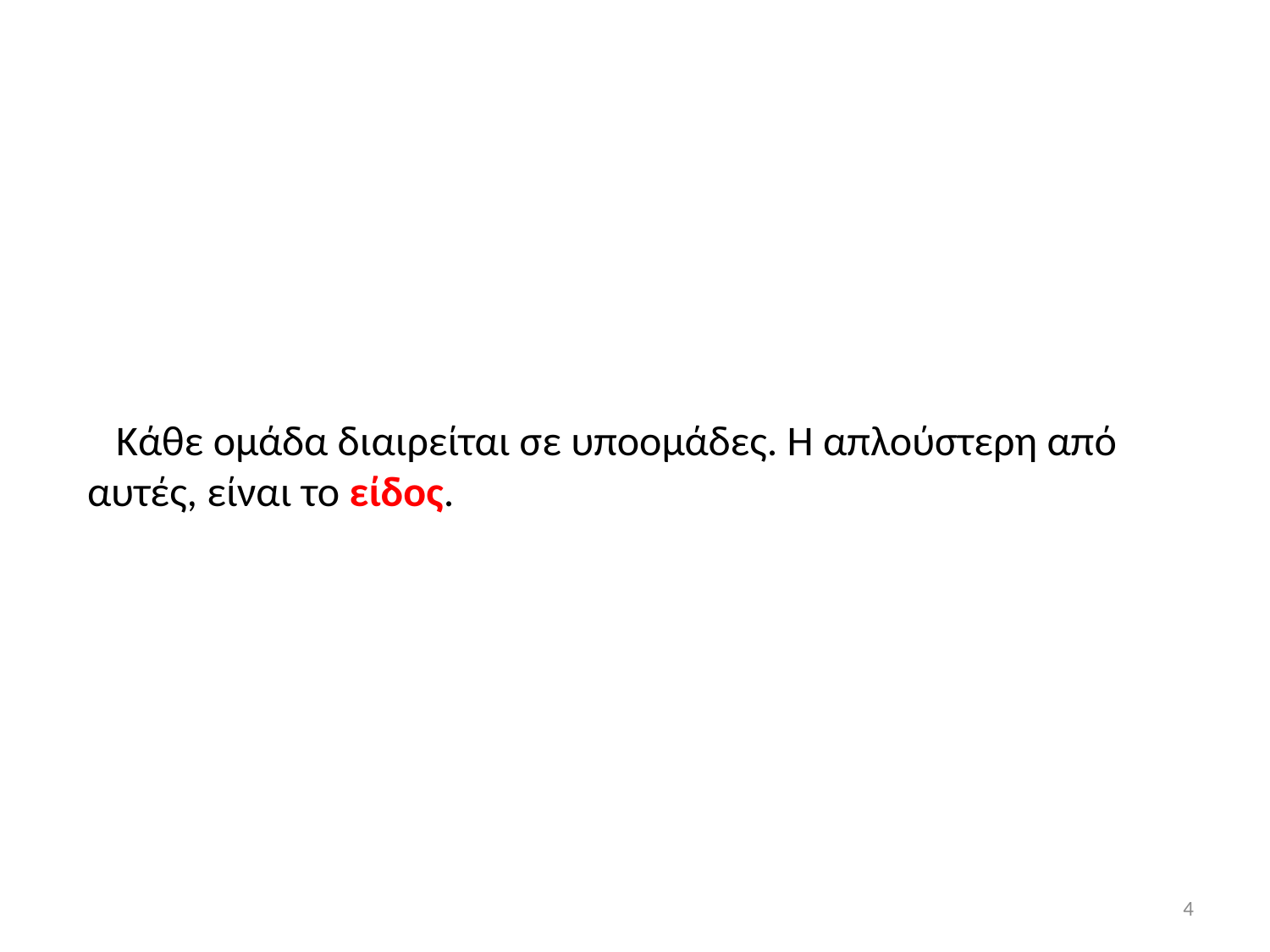

Κάθε ομάδα διαιρείται σε υποομάδες. Η απλούστερη από αυτές, είναι το είδος.
4